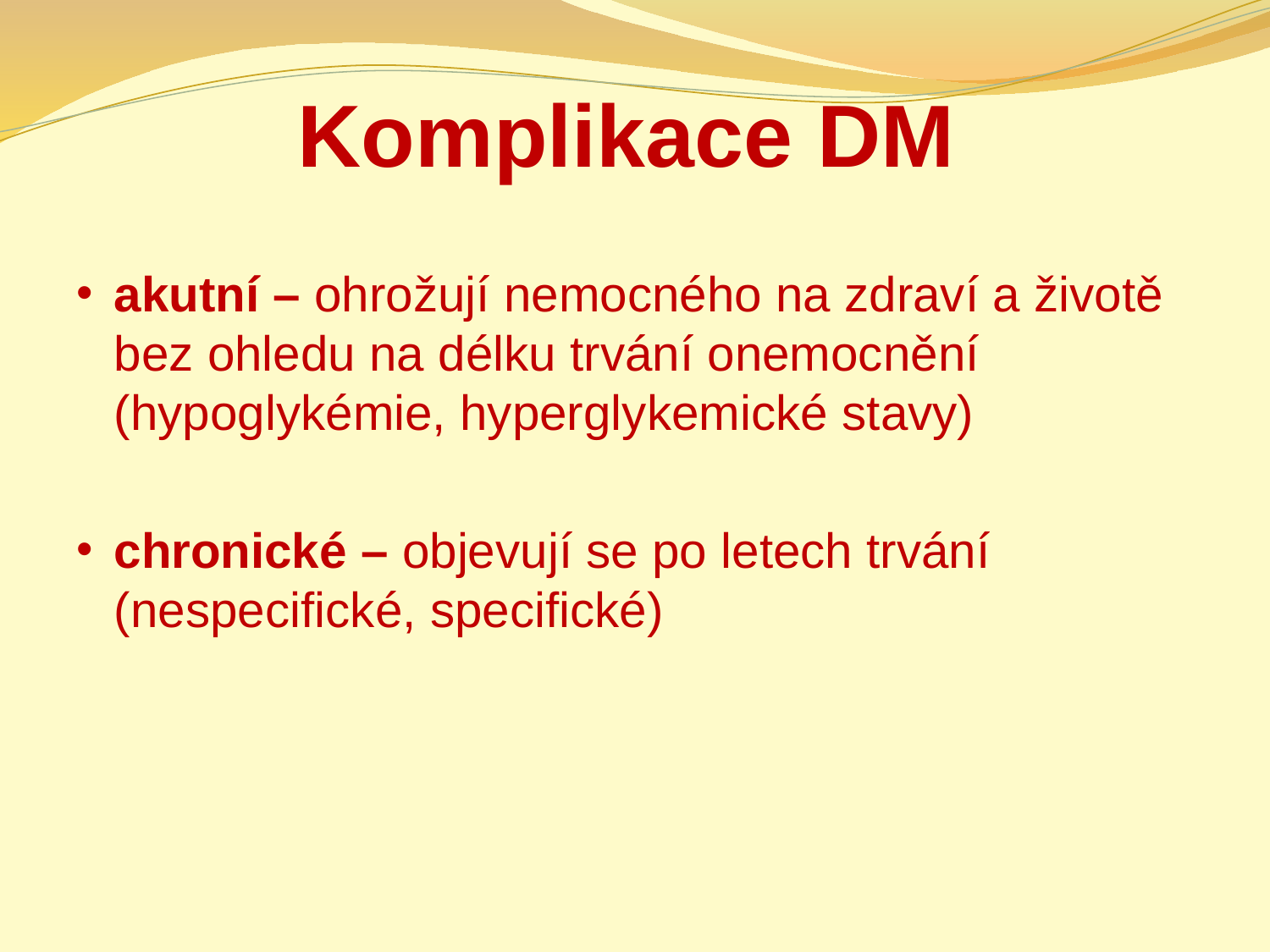

# Komplikace DM
akutní – ohrožují nemocného na zdraví a životě bez ohledu na délku trvání onemocnění (hypoglykémie, hyperglykemické stavy)

chronické – objevují se po letech trvání (nespecifické, specifické)